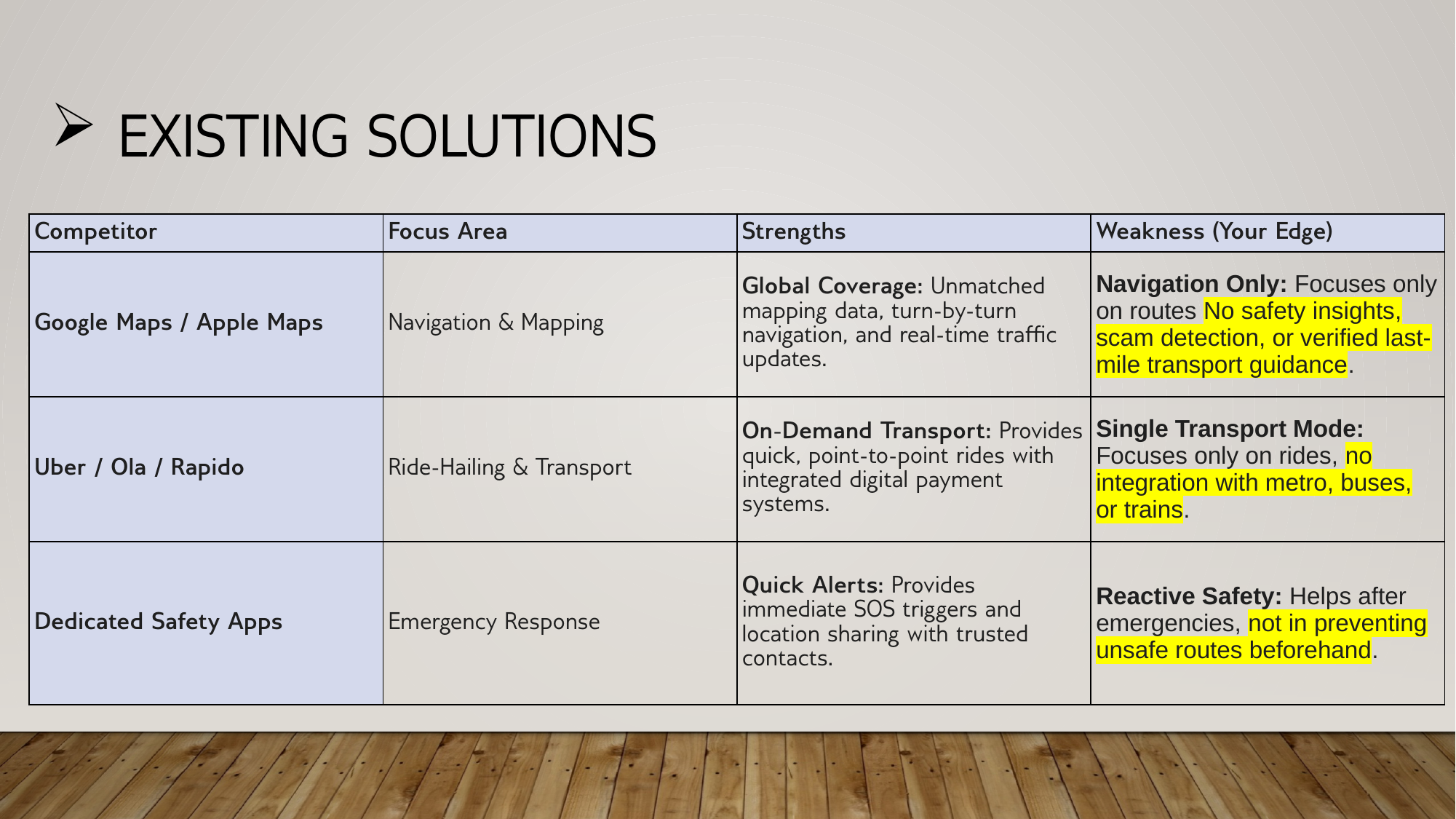

EXISTING SOLUTIONS
| Competitor | Focus Area | Strengths | Weakness (Your Edge) |
| --- | --- | --- | --- |
| Google Maps / Apple Maps | Navigation & Mapping | Global Coverage: Unmatched mapping data, turn-by-turn navigation, and real-time traffic updates. | Navigation Only: Focuses only on routes No safety insights, scam detection, or verified last-mile transport guidance. |
| Uber / Ola / Rapido | Ride-Hailing & Transport | On-Demand Transport: Provides quick, point-to-point rides with integrated digital payment systems. | Single Transport Mode: Focuses only on rides, no integration with metro, buses, or trains. |
| Dedicated Safety Apps | Emergency Response | Quick Alerts: Provides immediate SOS triggers and location sharing with trusted contacts. | Reactive Safety: Helps after emergencies, not in preventing unsafe routes beforehand. |